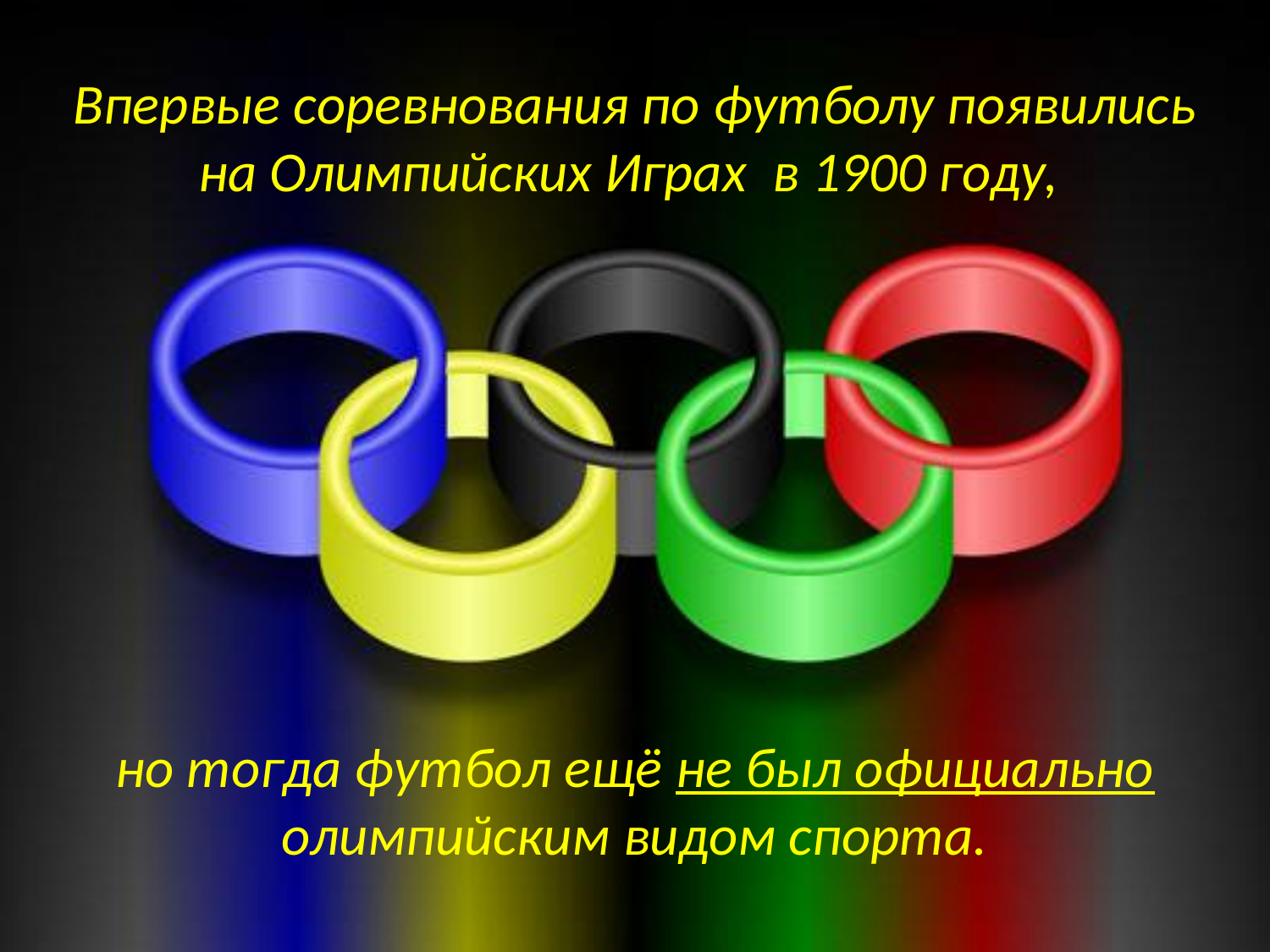

# Впервые соревнования по футболу появились на Олимпийских Играх  в 1900 году,
но тогда футбол ещё не был официально
олимпийским видом спорта.